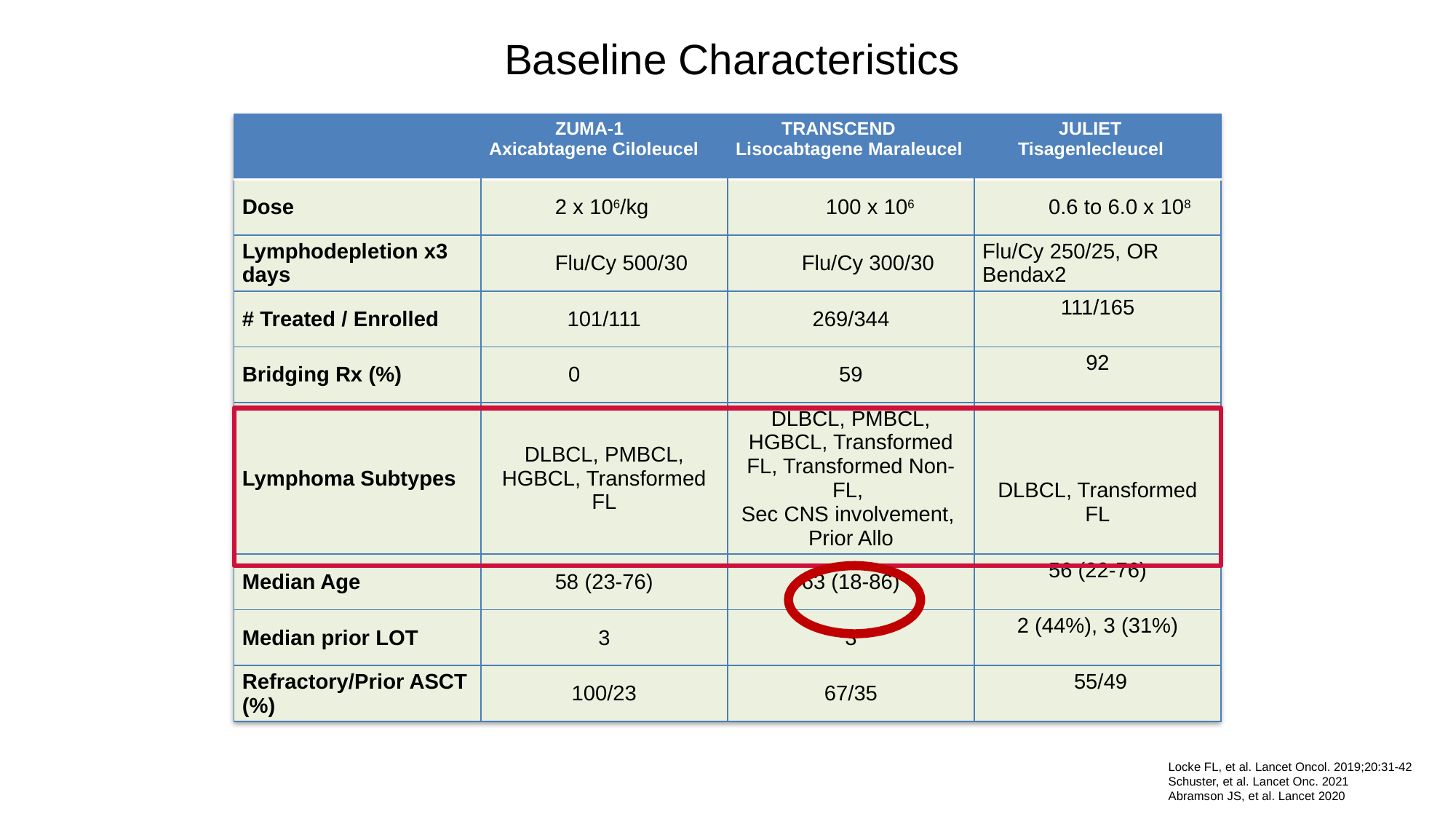

# Baseline Characteristics
|  | ZUMA-1 Axicabtagene Ciloleucel | TRANSCEND Lisocabtagene Maraleucel | JULIET Tisagenlecleucel |
| --- | --- | --- | --- |
| Dose | 2 x 106/kg | 100 x 106 | 0.6 to 6.0 x 108 |
| Lymphodepletion x3 days | Flu/Cy 500/30 | Flu/Cy 300/30 | Flu/Cy 250/25, OR Bendax2 |
| # Treated / Enrolled | 101/111 | 269/344 | 111/165 |
| Bridging Rx (%) | 0 | 59 | 92 |
| Lymphoma Subtypes | DLBCL, PMBCL, HGBCL, Transformed FL | DLBCL, PMBCL, HGBCL, Transformed FL, Transformed Non-FL, Sec CNS involvement, Prior Allo | DLBCL, Transformed FL |
| Median Age | 58 (23-76) | 63 (18-86) | 56 (22-76) |
| Median prior LOT | 3 | 3 | 2 (44%), 3 (31%) |
| Refractory/Prior ASCT (%) | 100/23 | 67/35 | 55/49 |

Locke FL, et al. Lancet Oncol. 2019;20:31-42
Schuster, et al. Lancet Onc. 2021
Abramson JS, et al. Lancet 2020